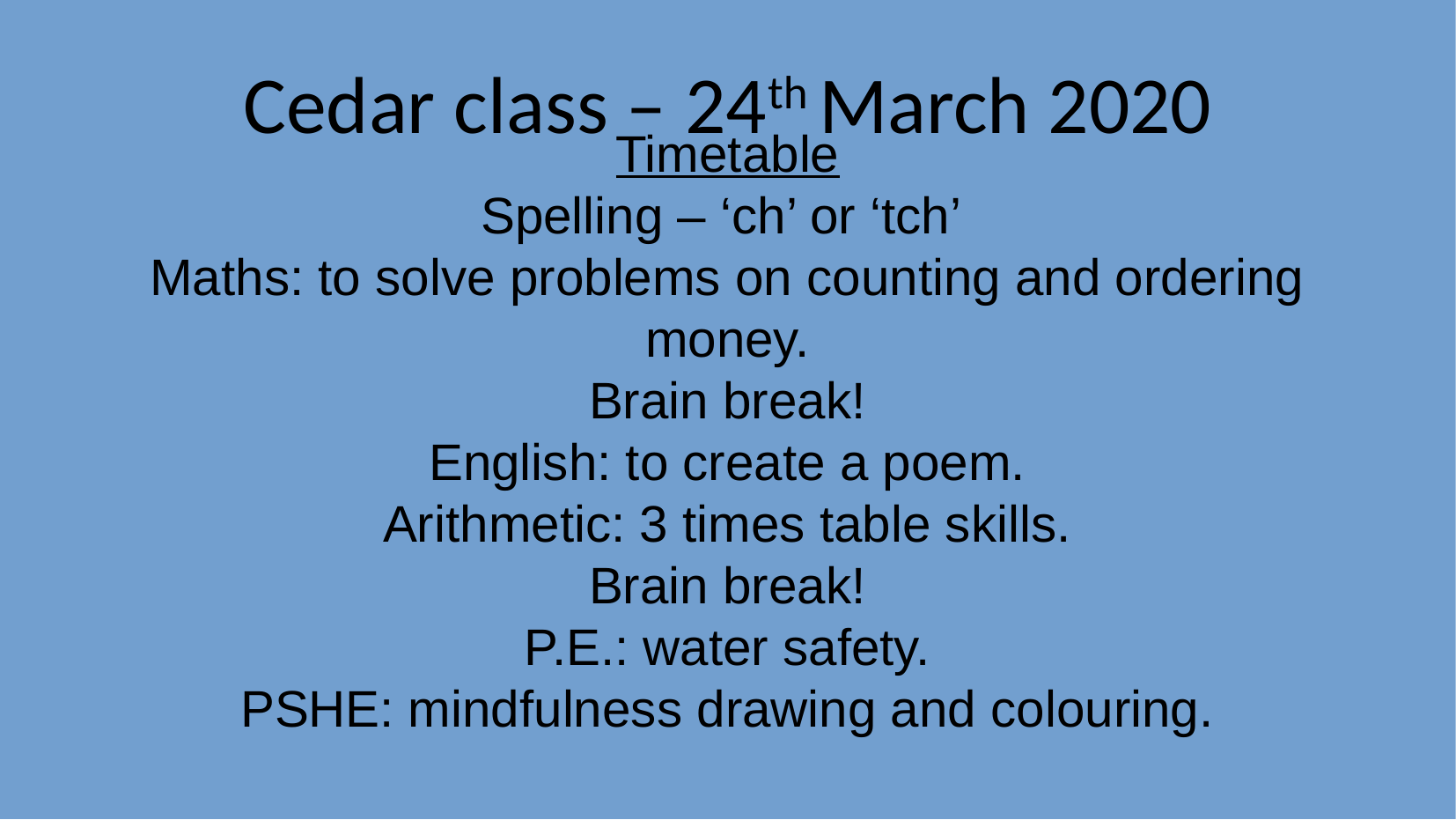

Cedar class – 24th March 2020
Timetable
Spelling – ‘ch’ or ‘tch’
Maths: to solve problems on counting and ordering money.
Brain break!
English: to create a poem.
Arithmetic: 3 times table skills.
Brain break!
P.E.: water safety.
PSHE: mindfulness drawing and colouring.